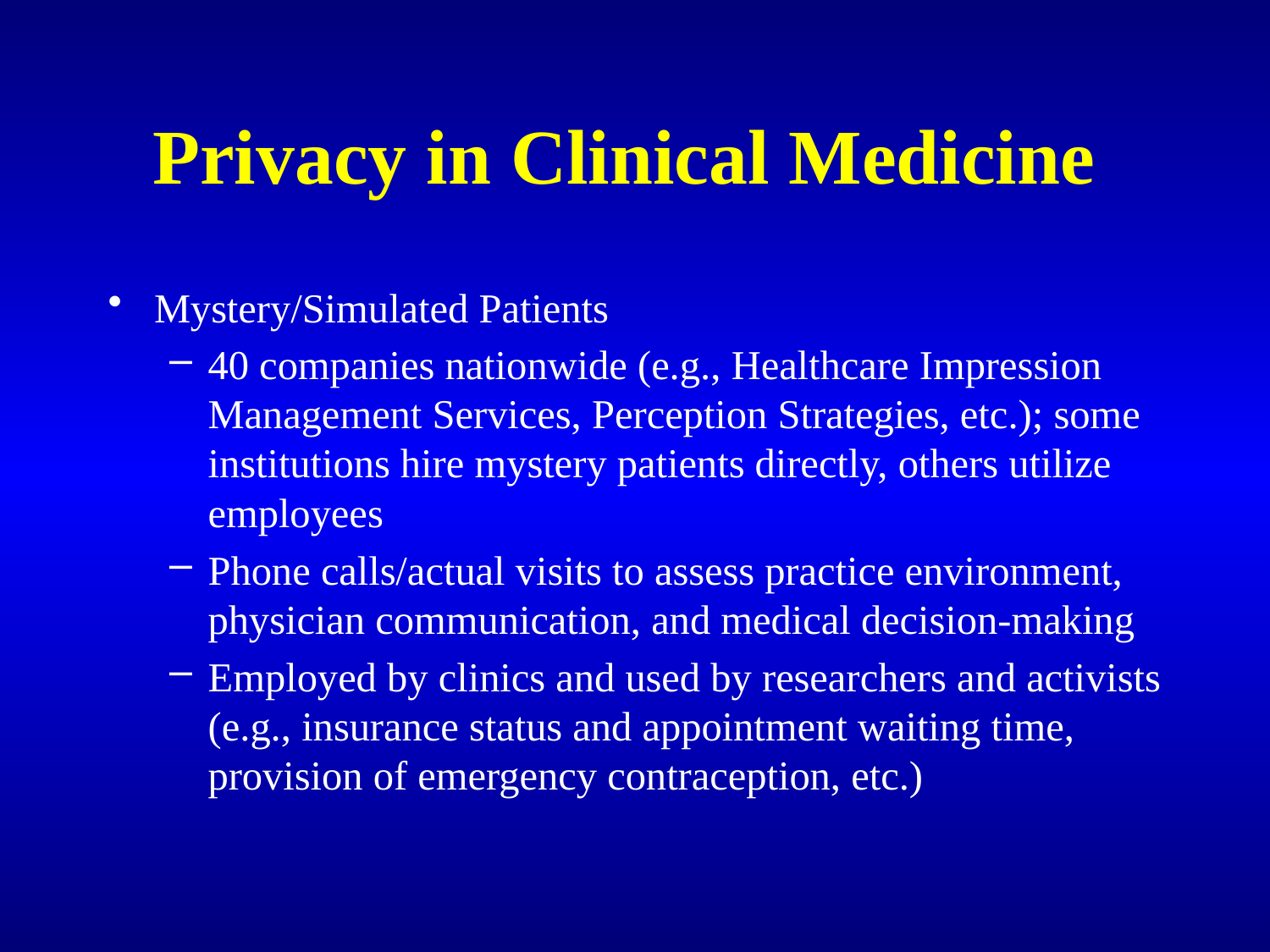

# Privacy in Clinical Medicine
Mystery/Simulated Patients
40 companies nationwide (e.g., Healthcare Impression Management Services, Perception Strategies, etc.); some institutions hire mystery patients directly, others utilize employees
Phone calls/actual visits to assess practice environment, physician communication, and medical decision-making
Employed by clinics and used by researchers and activists (e.g., insurance status and appointment waiting time, provision of emergency contraception, etc.)